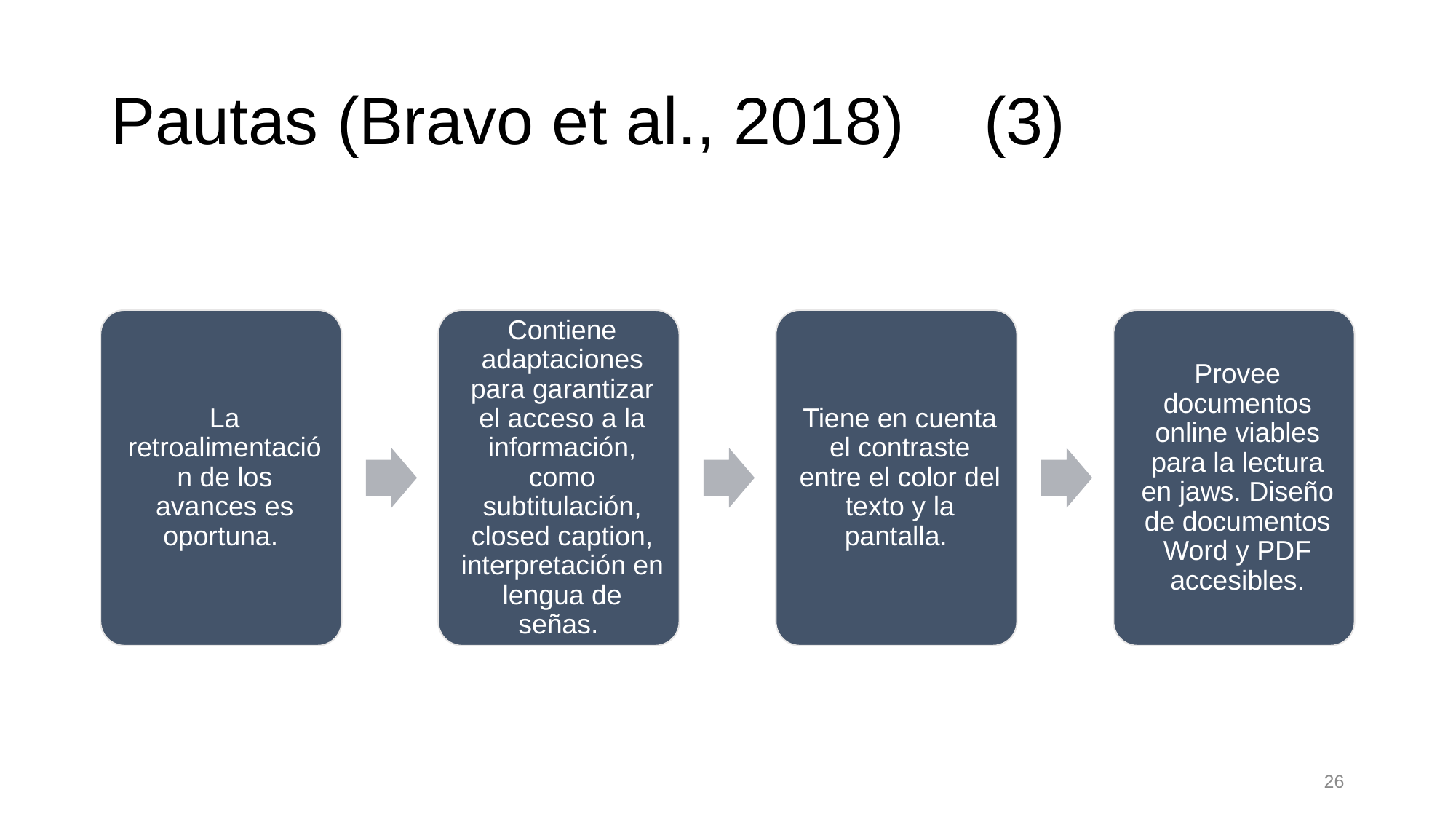

Pautas (Bravo et al., 2018) 	(3)
La retroalimentación de los avances es oportuna.

Contiene adaptaciones para garantizar el acceso a la información, como subtitulación, closed caption, interpretación en lengua de señas.

Tiene en cuenta el contraste entre el color del texto y la pantalla.

Provee documentos online viables para la lectura en jaws. Diseño de documentos Word y PDF accesibles.
26